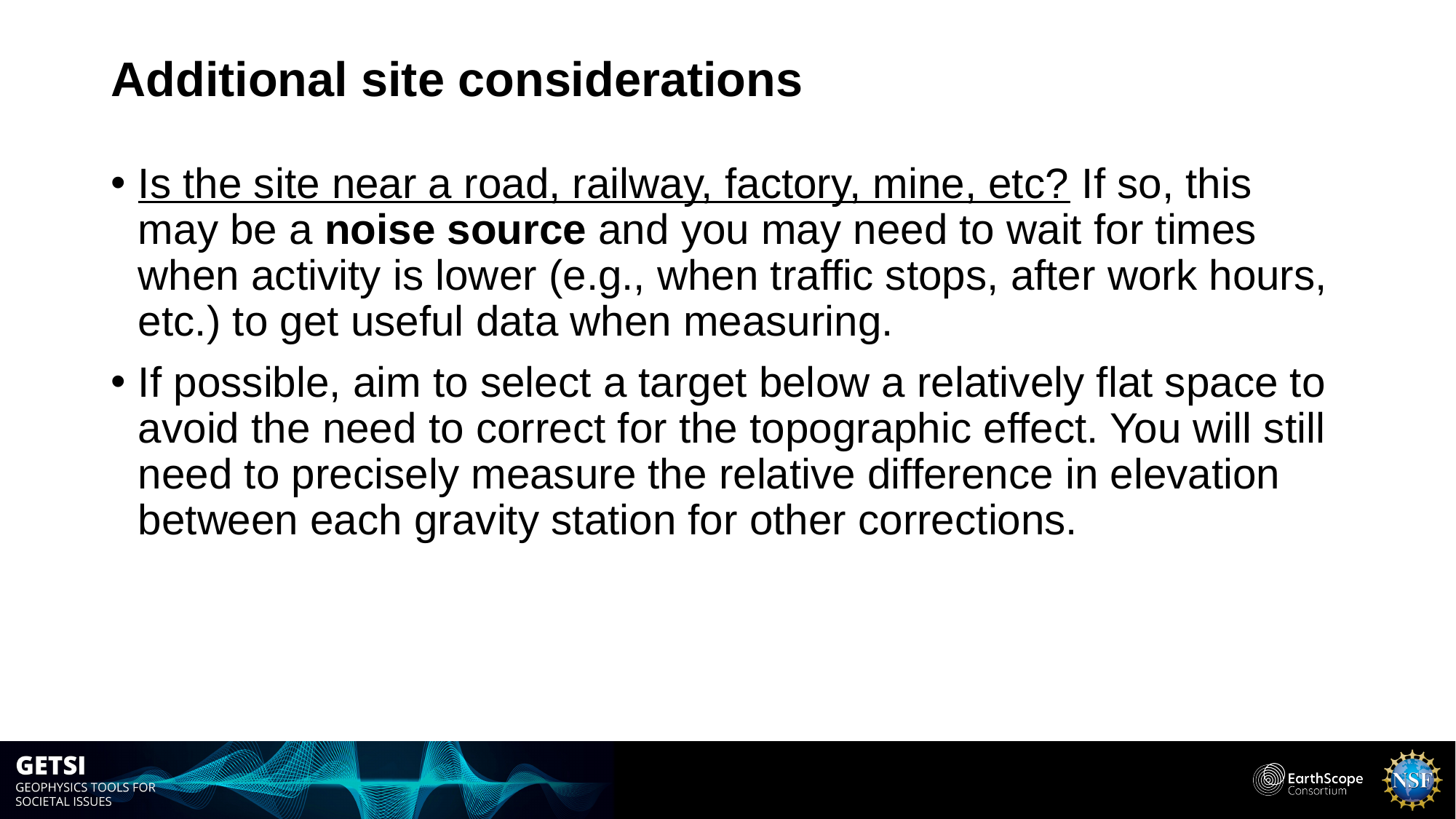

# Additional site considerations
Is the site near a road, railway, factory, mine, etc? If so, this may be a noise source and you may need to wait for times when activity is lower (e.g., when traffic stops, after work hours, etc.) to get useful data when measuring.
If possible, aim to select a target below a relatively flat space to avoid the need to correct for the topographic effect. You will still need to precisely measure the relative difference in elevation between each gravity station for other corrections.